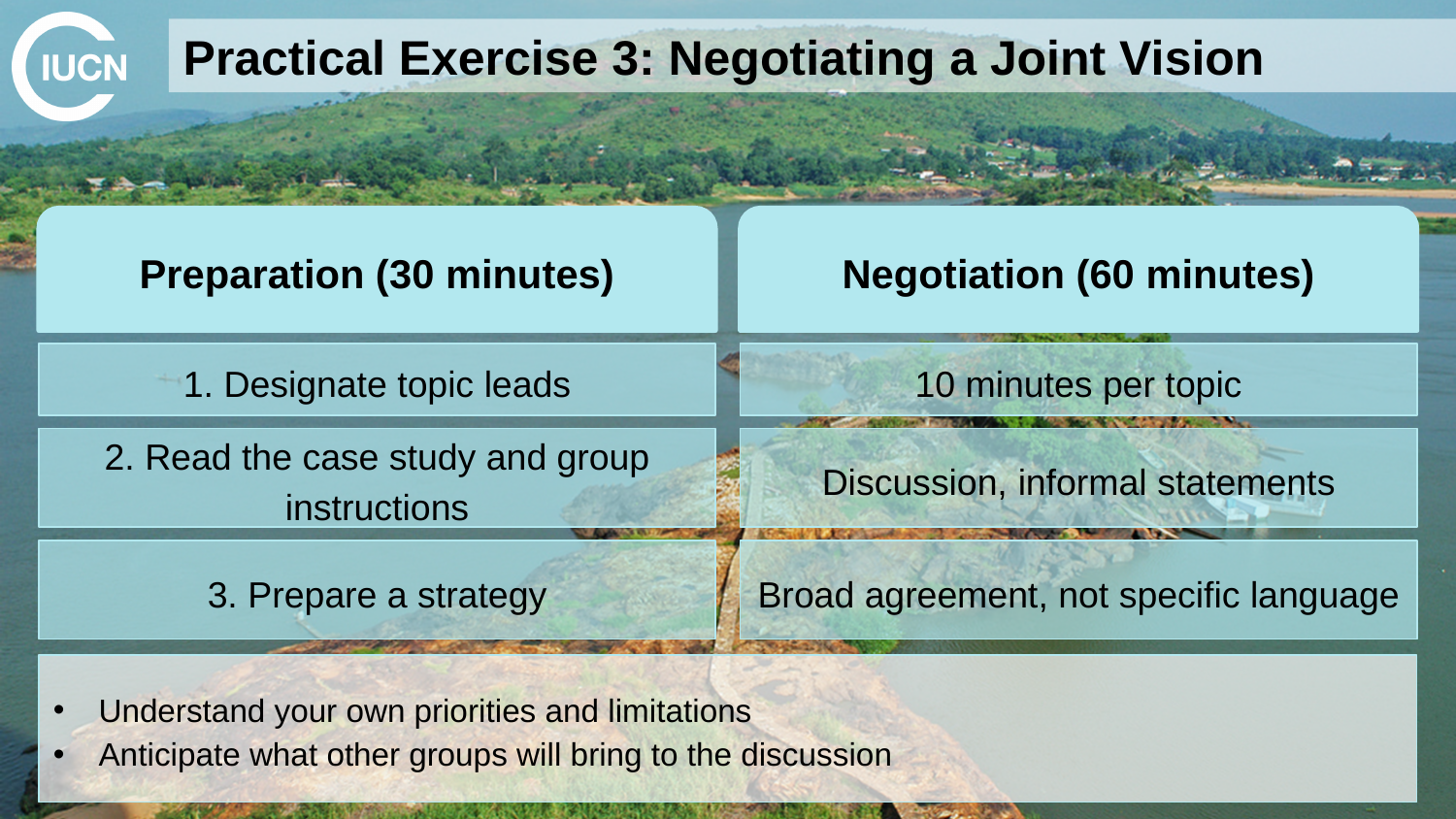

# Practical Exercise 3: Negotiating a Joint Vision
Preparation (30 minutes)
Negotiation (60 minutes)
1. Designate topic leads
10 minutes per topic
Discussion, informal statements
2. Read the case study and group instructions
3. Prepare a strategy
Broad agreement, not specific language
Understand your own priorities and limitations
Anticipate what other groups will bring to the discussion